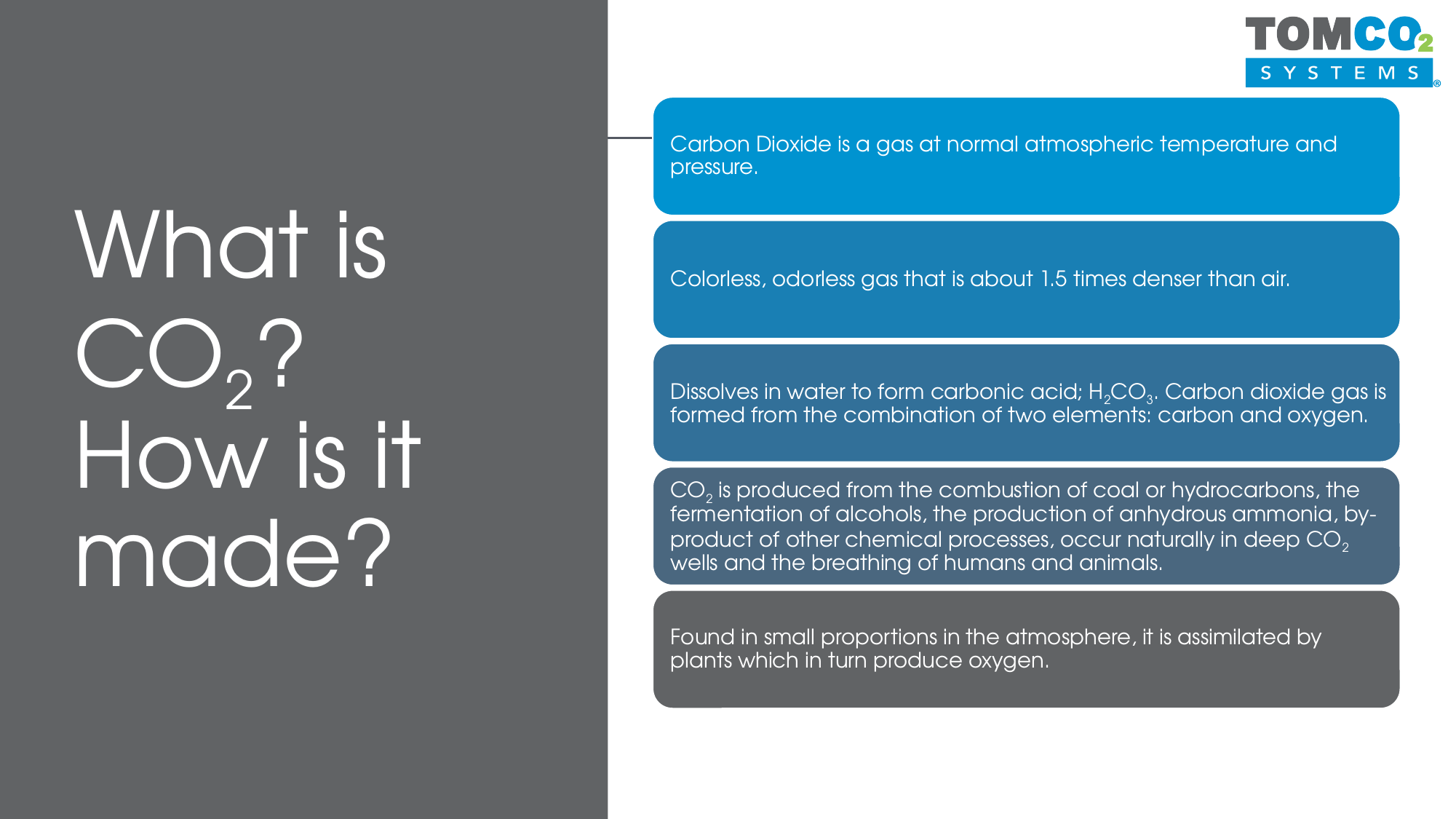

# What is CO2?  How is it made?
Carbon Dioxide is a gas at normal atmospheric temperature and pressure.
Colorless, odorless gas that is about 1.5 times denser than air.
Dissolves in water to form carbonic acid; H2CO3. Carbon dioxide gas is formed from the combination of two elements: carbon and oxygen.
CO2 is produced from the combustion of coal or hydrocarbons, the fermentation of alcohols, the production of anhydrous ammonia, by-product of other chemical processes, occur naturally in deep CO2 wells and the breathing of humans and animals.
Found in small proportions in the atmosphere, it is assimilated by plants which in turn produce oxygen.